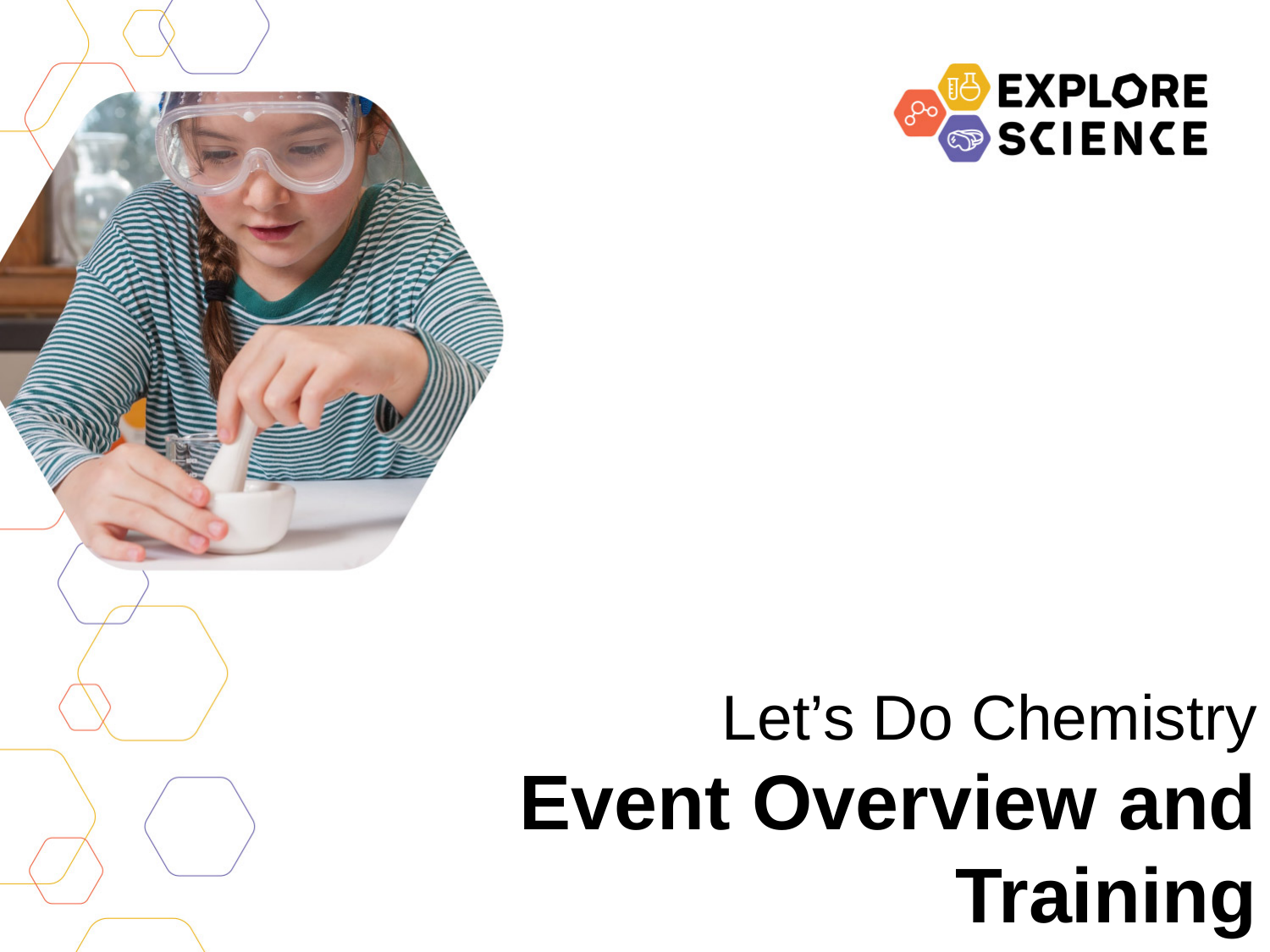

Let’s Do Chemistry
Event Overview and Training